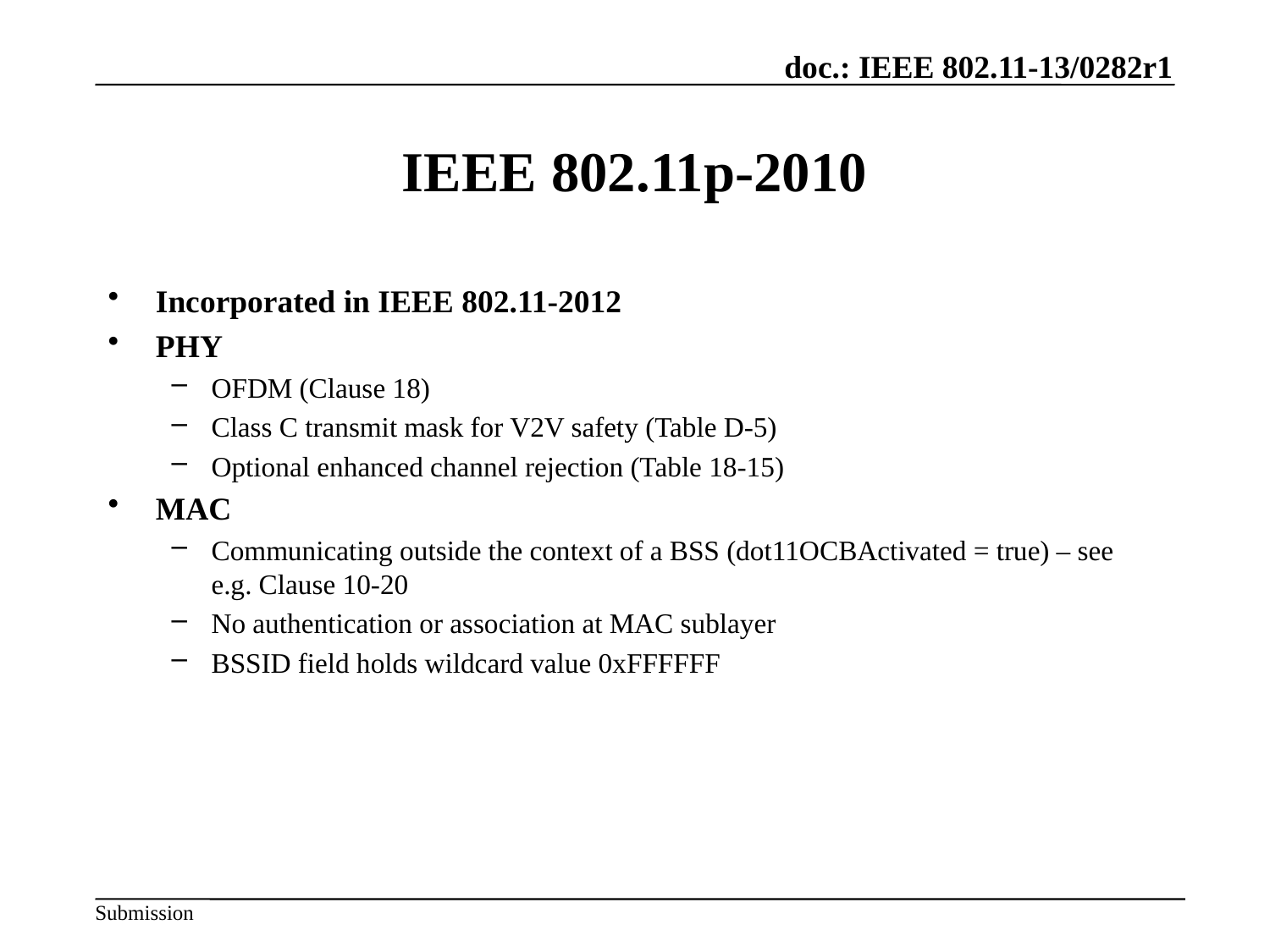

# IEEE 802.11p-2010
Incorporated in IEEE 802.11-2012
PHY
OFDM (Clause 18)
Class C transmit mask for V2V safety (Table D-5)
Optional enhanced channel rejection (Table 18-15)
MAC
Communicating outside the context of a BSS (dot11OCBActivated = true) – see e.g. Clause 10-20
No authentication or association at MAC sublayer
BSSID field holds wildcard value 0xFFFFFF